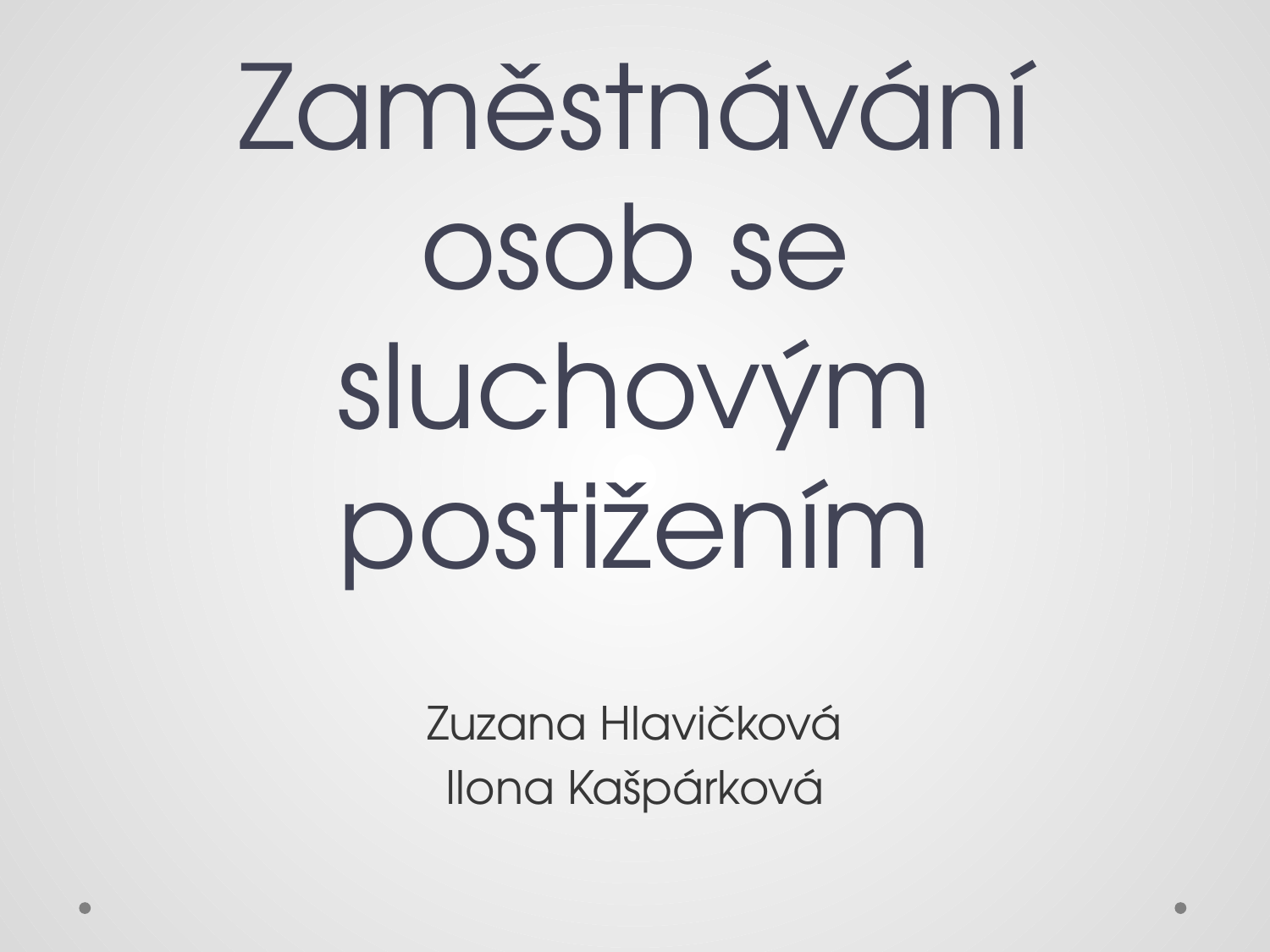

# Zaměstnávání osob se sluchovým postižením
Zuzana Hlavičková
Ilona Kašpárková